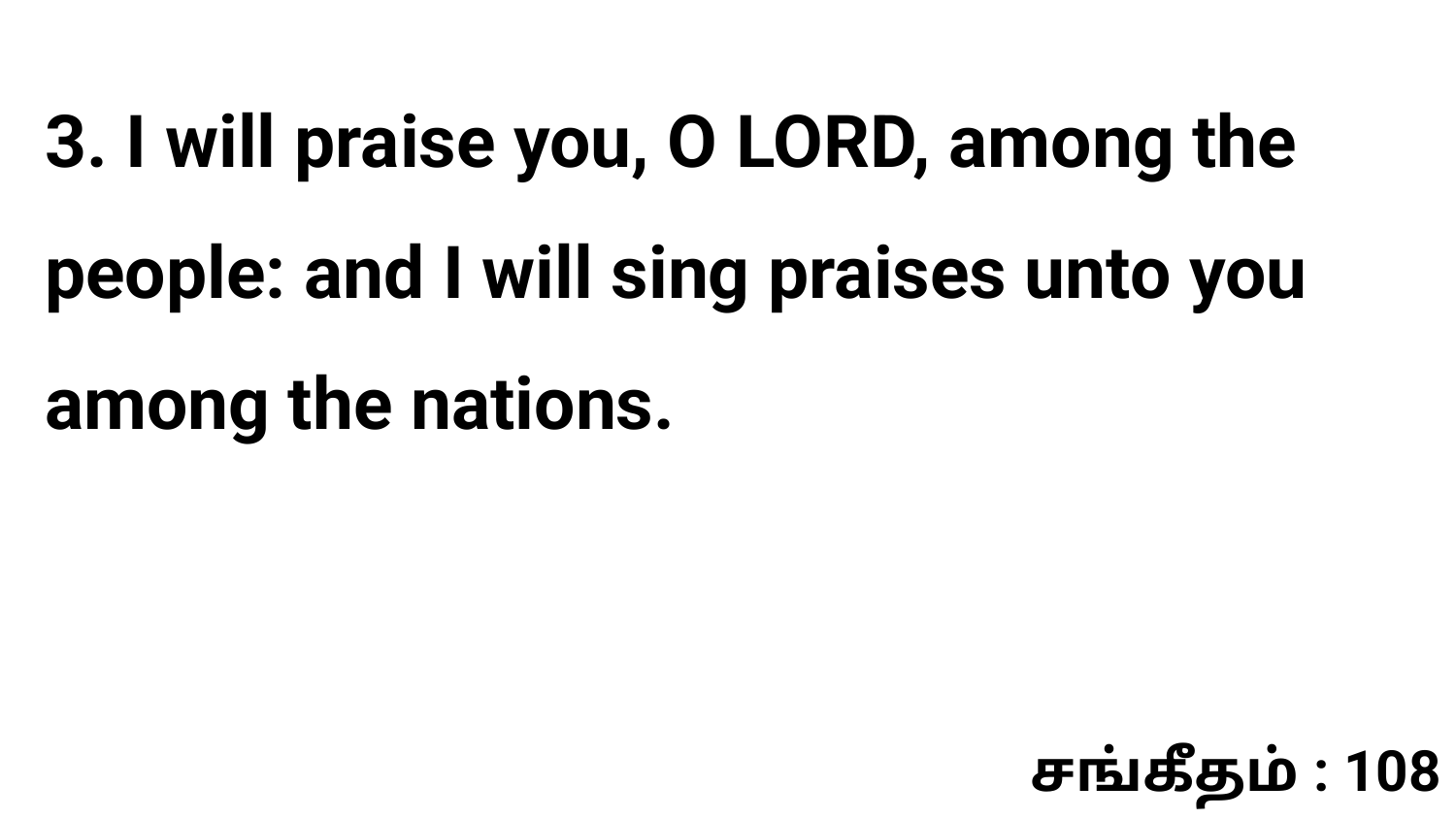

3. I will praise you, O LORD, among the people: and I will sing praises unto you among the nations.
சங்கீதம் : 108